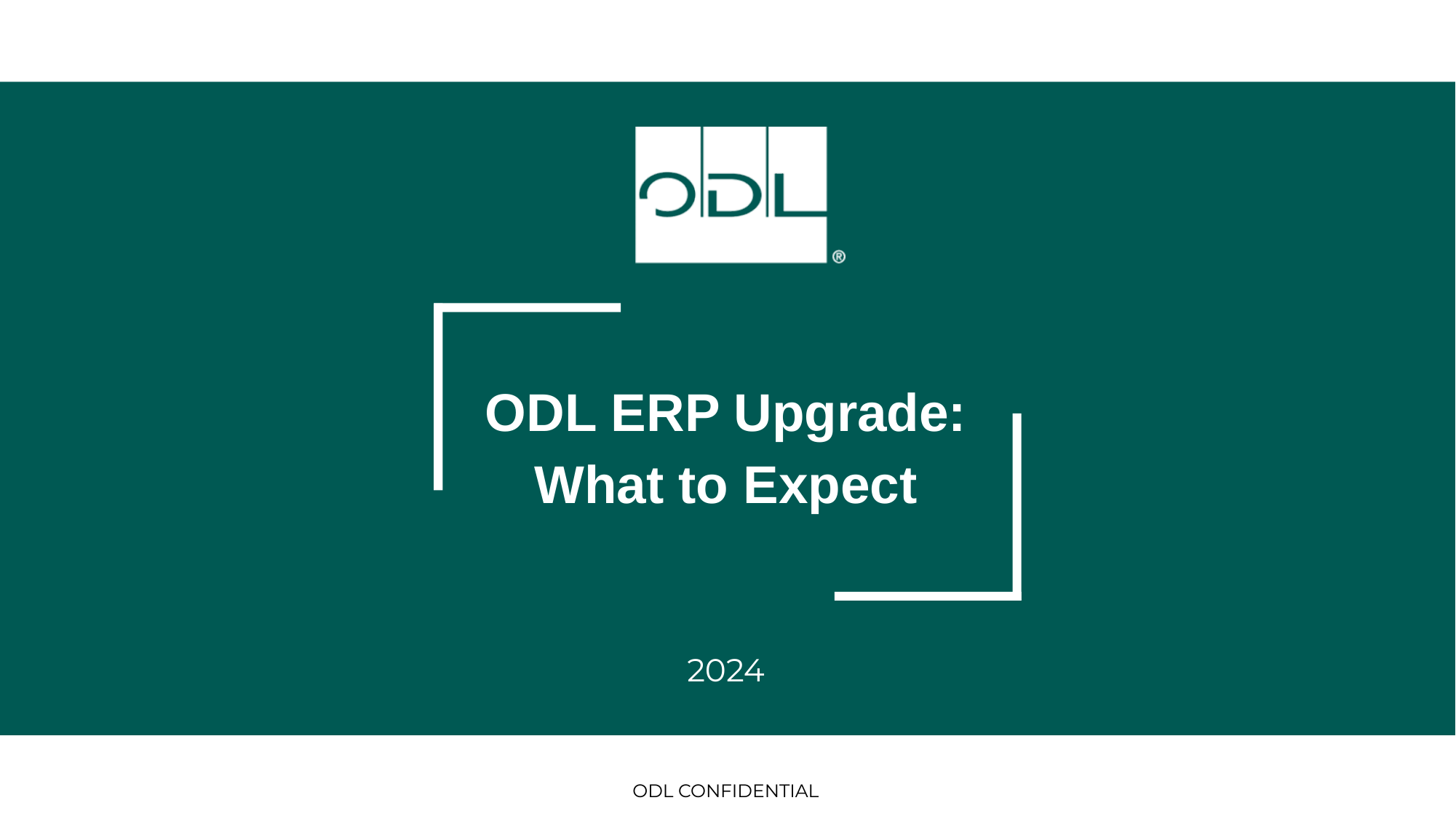

ODL ERP Upgrade:
What to Expect
2024